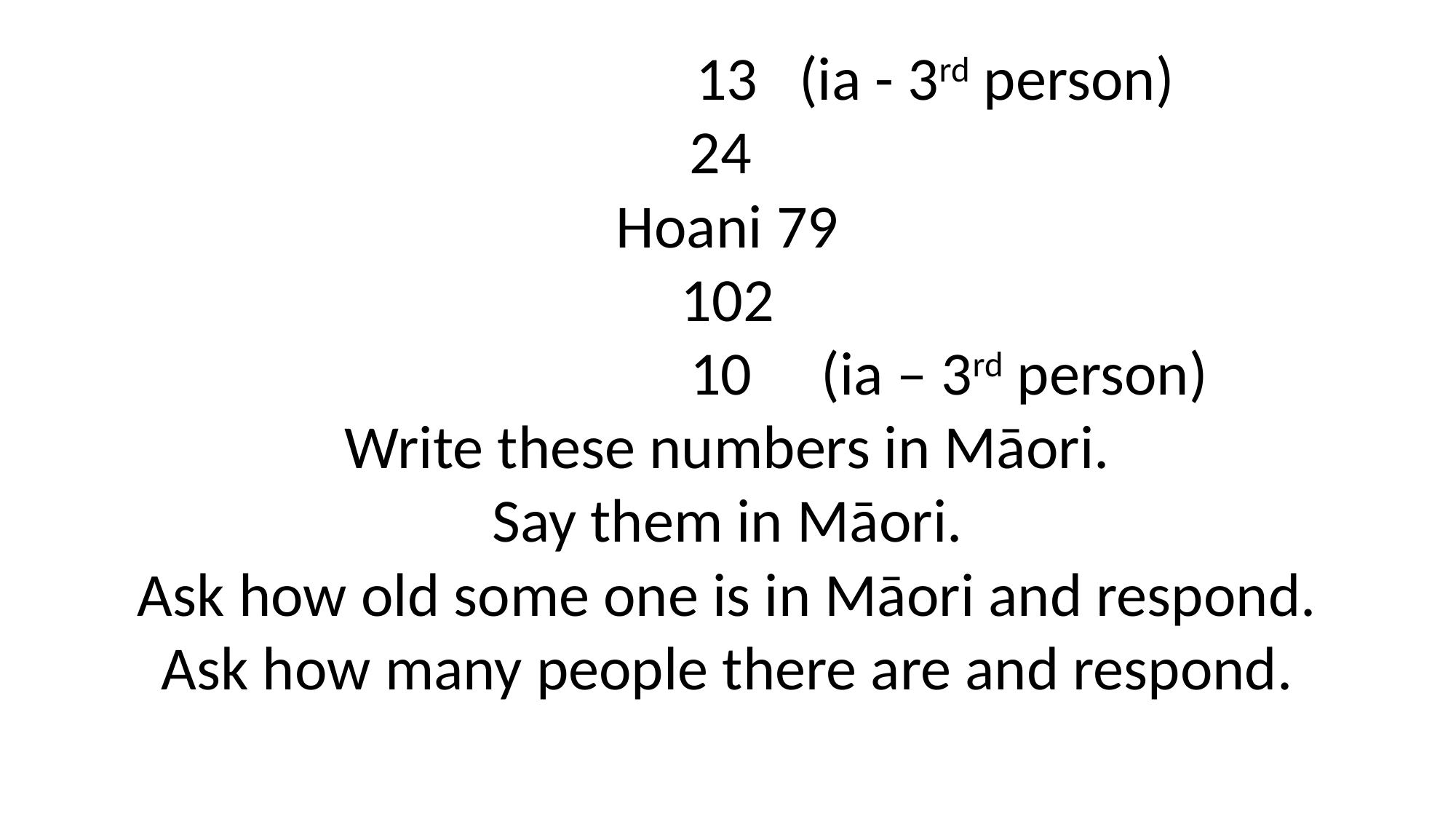

# 13   (ia - 3rd person) 24 Hoani 79 102 10     (ia – 3rd person) Write these numbers in Māori. Say them in Māori. Ask how old some one is in Māori and respond. Ask how many people there are and respond.